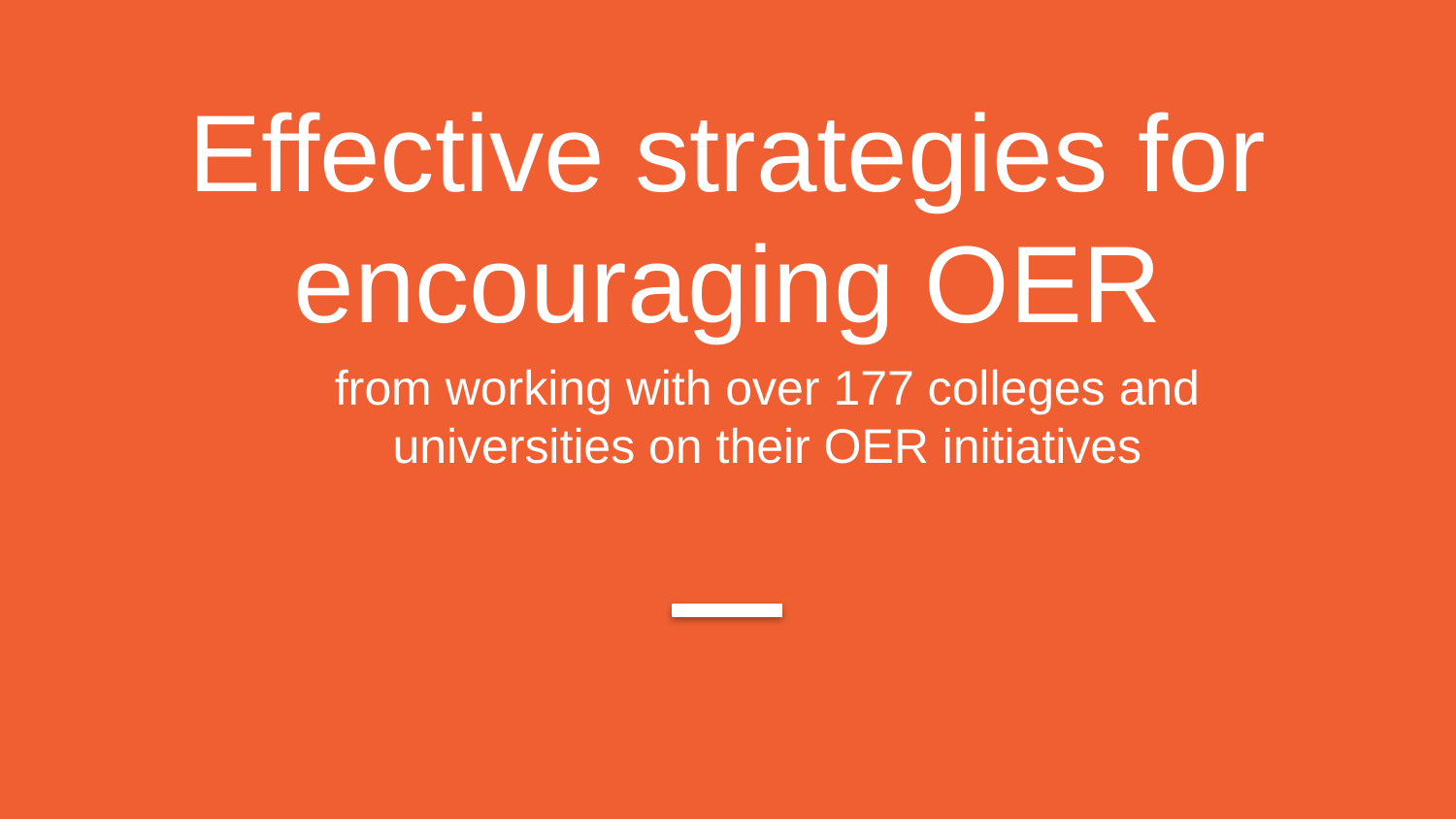

# Effective strategies for encouraging OER
from working with over 177 colleges and universities on their OER initiatives